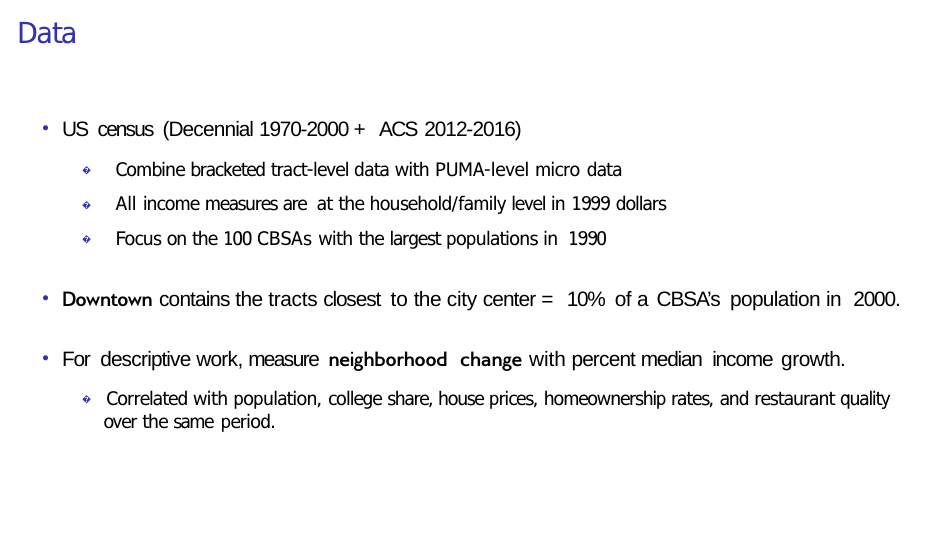

# Data
US  census  (Decennial 1970-2000 + ACS 2012-2016)
�  Combine bracketed tract-level data with PUMA-level micro data
�  All income measures are  at the household/family level in 1999 dollars
�  Focus on the 100 CBSAs with the largest populations in 1990

Downtown contains the tracts closest  to the city center = 10%  of a  CBSA’s  population in  2000.

For  descriptive work, measure  neighborhood  change with percent median  income growth.
� Correlated with population, college share, house prices, homeownership rates, and restaurant quality  over the same period.